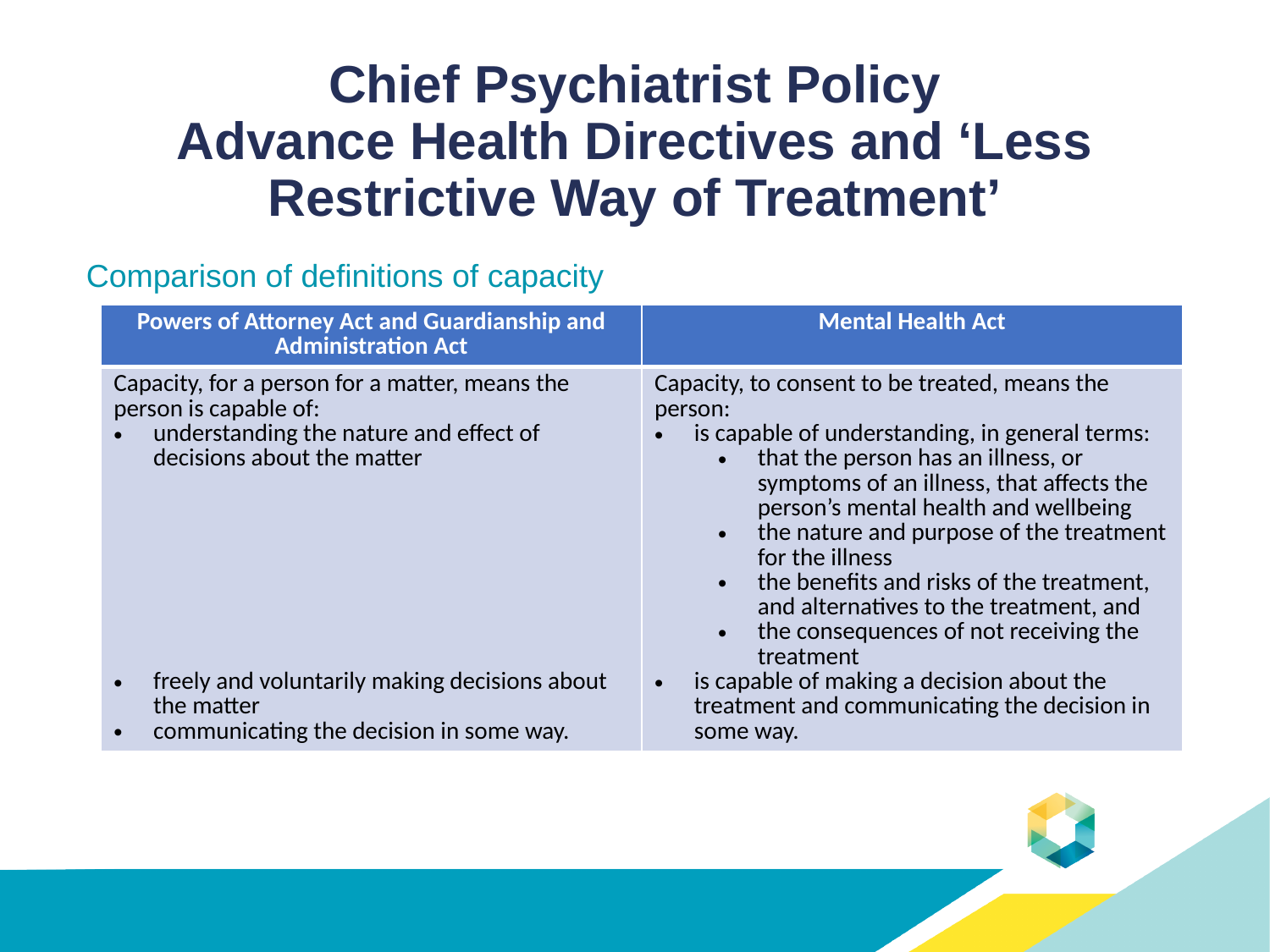

# Chief Psychiatrist Policy Advance Health Directives and ‘Less Restrictive Way of Treatment’
Comparison of definitions of capacity

| Powers of Attorney Act and Guardianship and Administration Act | Mental Health Act |
| --- | --- |
| Capacity, for a person for a matter, means the person is capable of: understanding the nature and effect of decisions about the matter freely and voluntarily making decisions about the matter communicating the decision in some way. | Capacity, to consent to be treated, means the person: is capable of understanding, in general terms: that the person has an illness, or symptoms of an illness, that affects the person’s mental health and wellbeing the nature and purpose of the treatment for the illness the benefits and risks of the treatment, and alternatives to the treatment, and the consequences of not receiving the treatment is capable of making a decision about the treatment and communicating the decision in some way. |